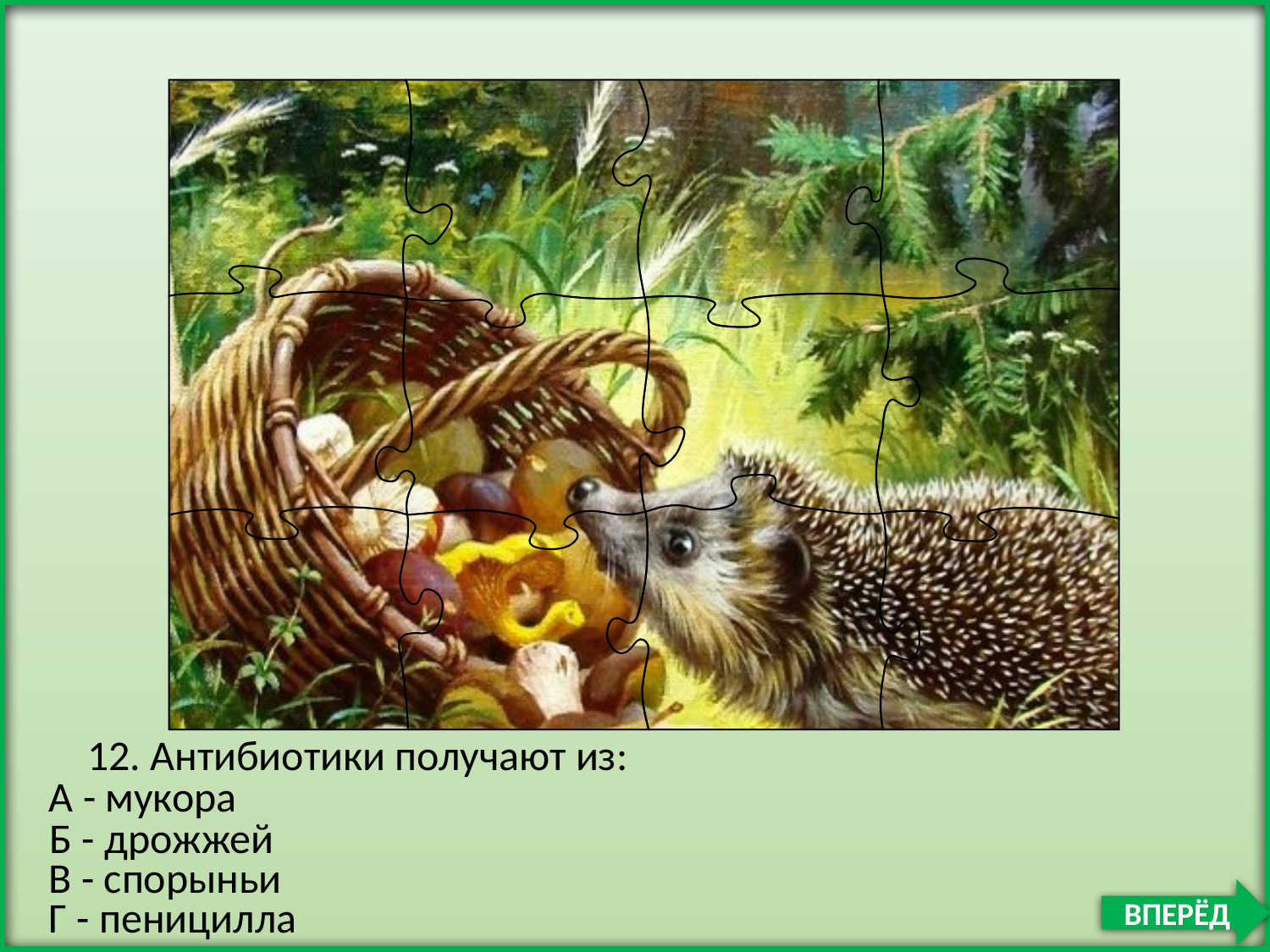

12. Антибиотики получают из:

А - только путем фотосинтеза
Б - готовыми органическими веществами
В - только органическими веществами живых организмов
Г - только поселяясь на продуктах питания
А - мукора
Б - дрожжей
В - спорыньи
ВПЕРЁД
Г - пеницилла